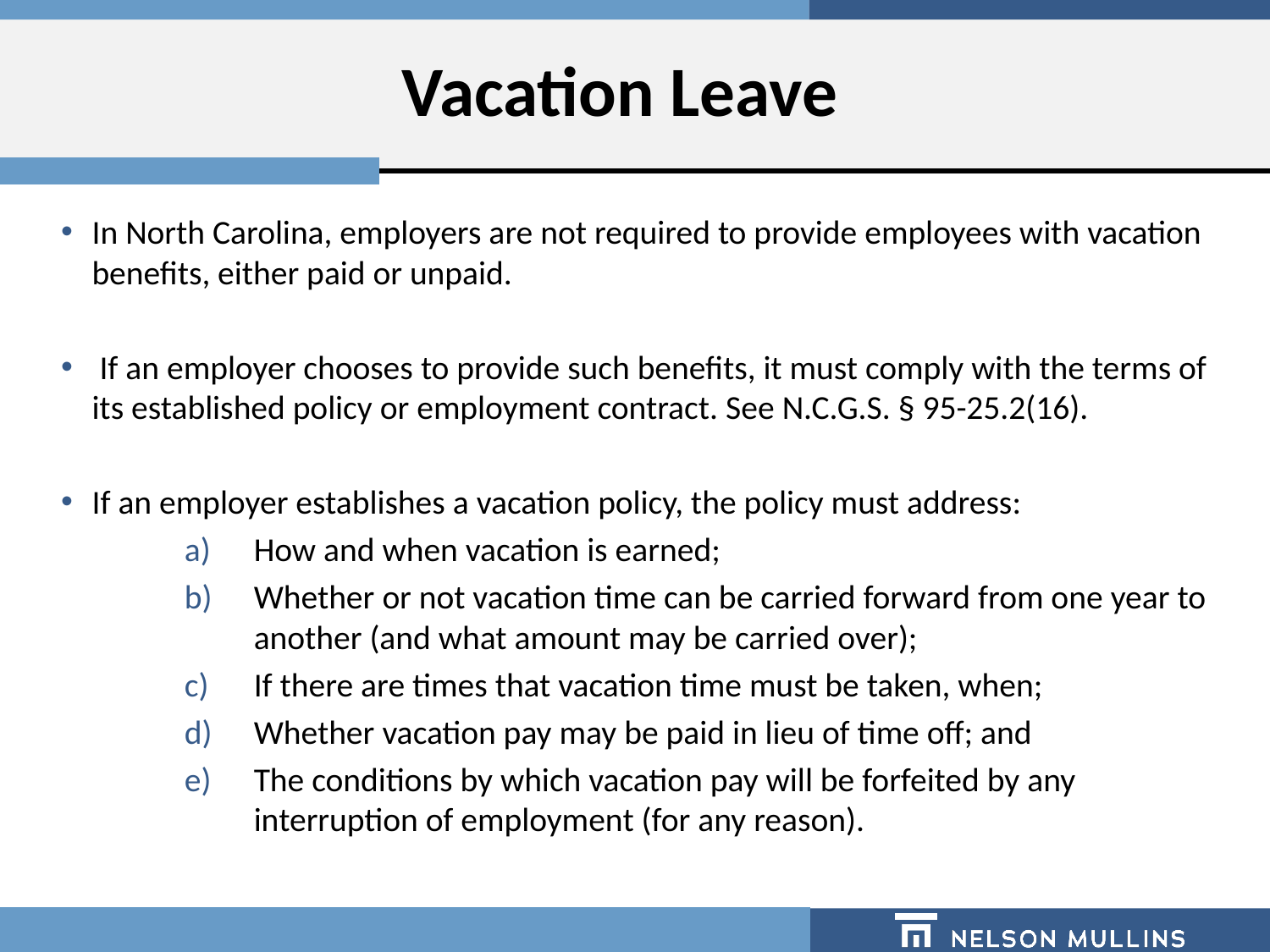

# Vacation Leave
In North Carolina, employers are not required to provide employees with vacation benefits, either paid or unpaid.

 If an employer chooses to provide such benefits, it must comply with the terms of its established policy or employment contract. See N.C.G.S. § 95-25.2(16).

If an employer establishes a vacation policy, the policy must address:
How and when vacation is earned;
Whether or not vacation time can be carried forward from one year to another (and what amount may be carried over);
If there are times that vacation time must be taken, when;
Whether vacation pay may be paid in lieu of time off; and
The conditions by which vacation pay will be forfeited by any interruption of employment (for any reason).